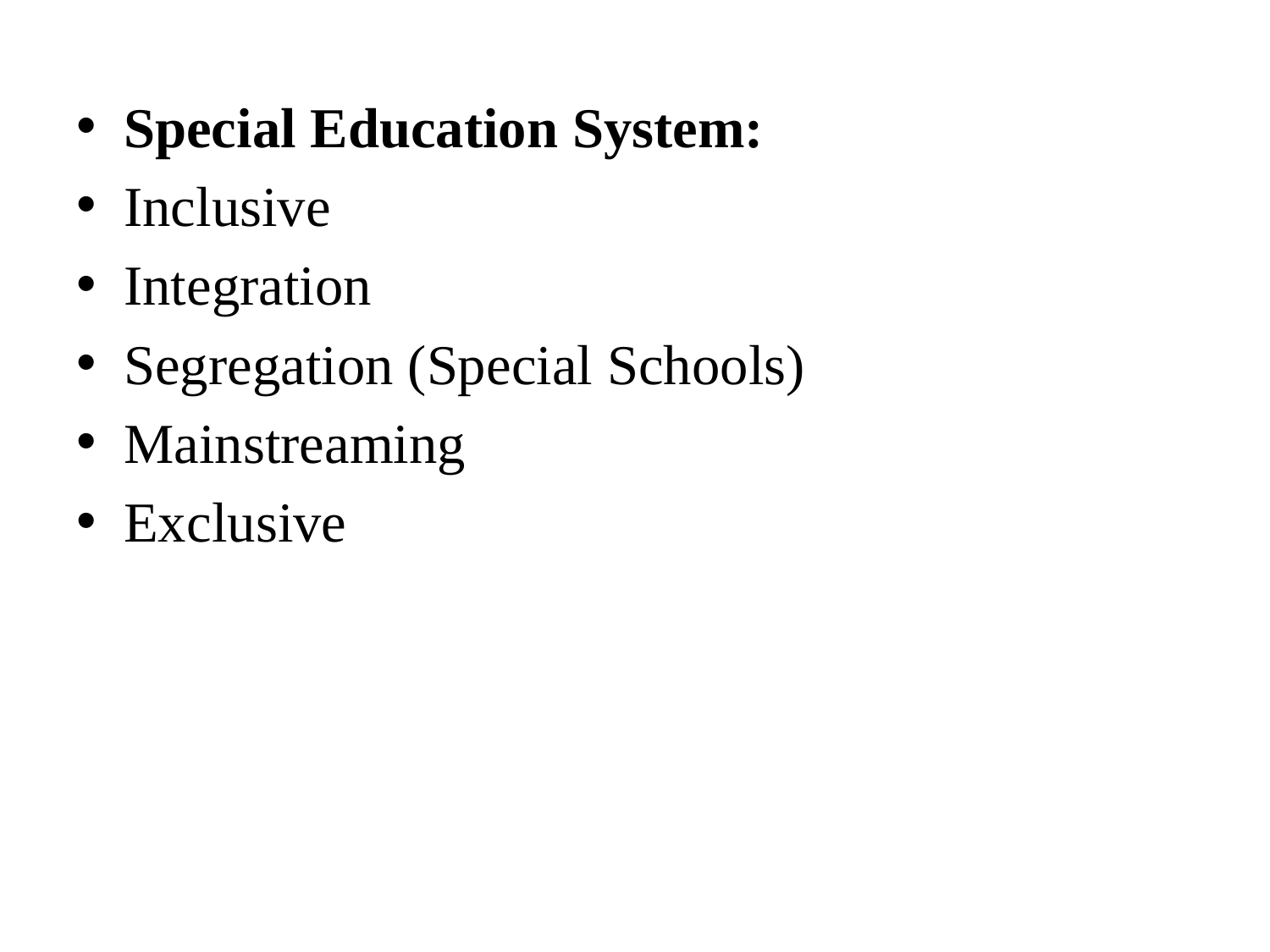

Special Education System:
Inclusive
Integration
Segregation (Special Schools)
Mainstreaming
Exclusive